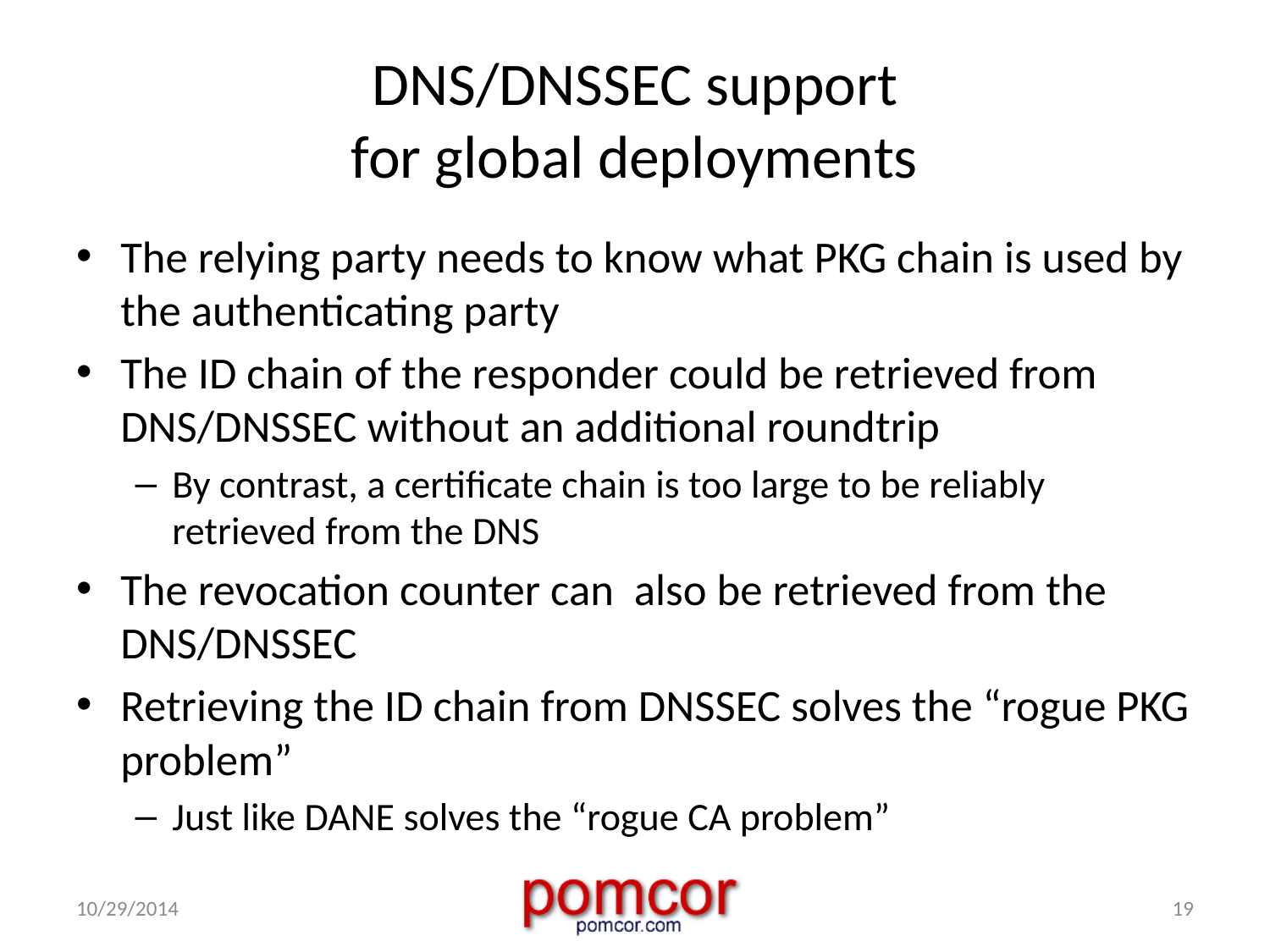

# DNS/DNSSEC support for global deployments
The relying party needs to know what PKG chain is used by the authenticating party
The ID chain of the responder could be retrieved from DNS/DNSSEC without an additional roundtrip
By contrast, a certificate chain is too large to be reliably retrieved from the DNS
The revocation counter can  also be retrieved from the DNS/DNSSEC
Retrieving the ID chain from DNSSEC solves the “rogue PKG problem”
Just like DANE solves the “rogue CA problem”

10/29/2014
19